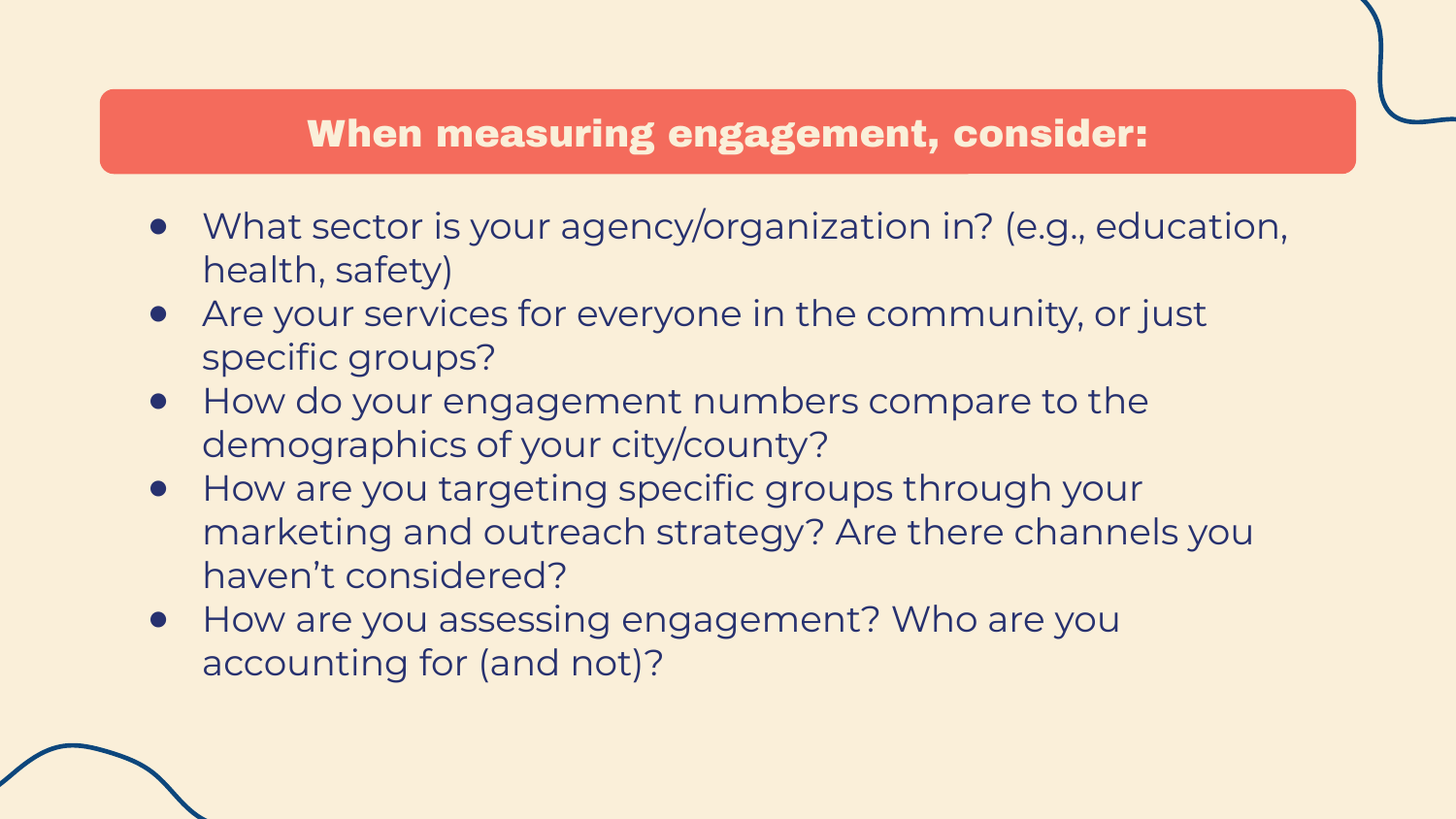

# When measuring engagement, consider:
What sector is your agency/organization in? (e.g., education, health, safety)
Are your services for everyone in the community, or just specific groups?
How do your engagement numbers compare to the demographics of your city/county?
How are you targeting specific groups through your marketing and outreach strategy? Are there channels you haven’t considered?
How are you assessing engagement? Who are you accounting for (and not)?